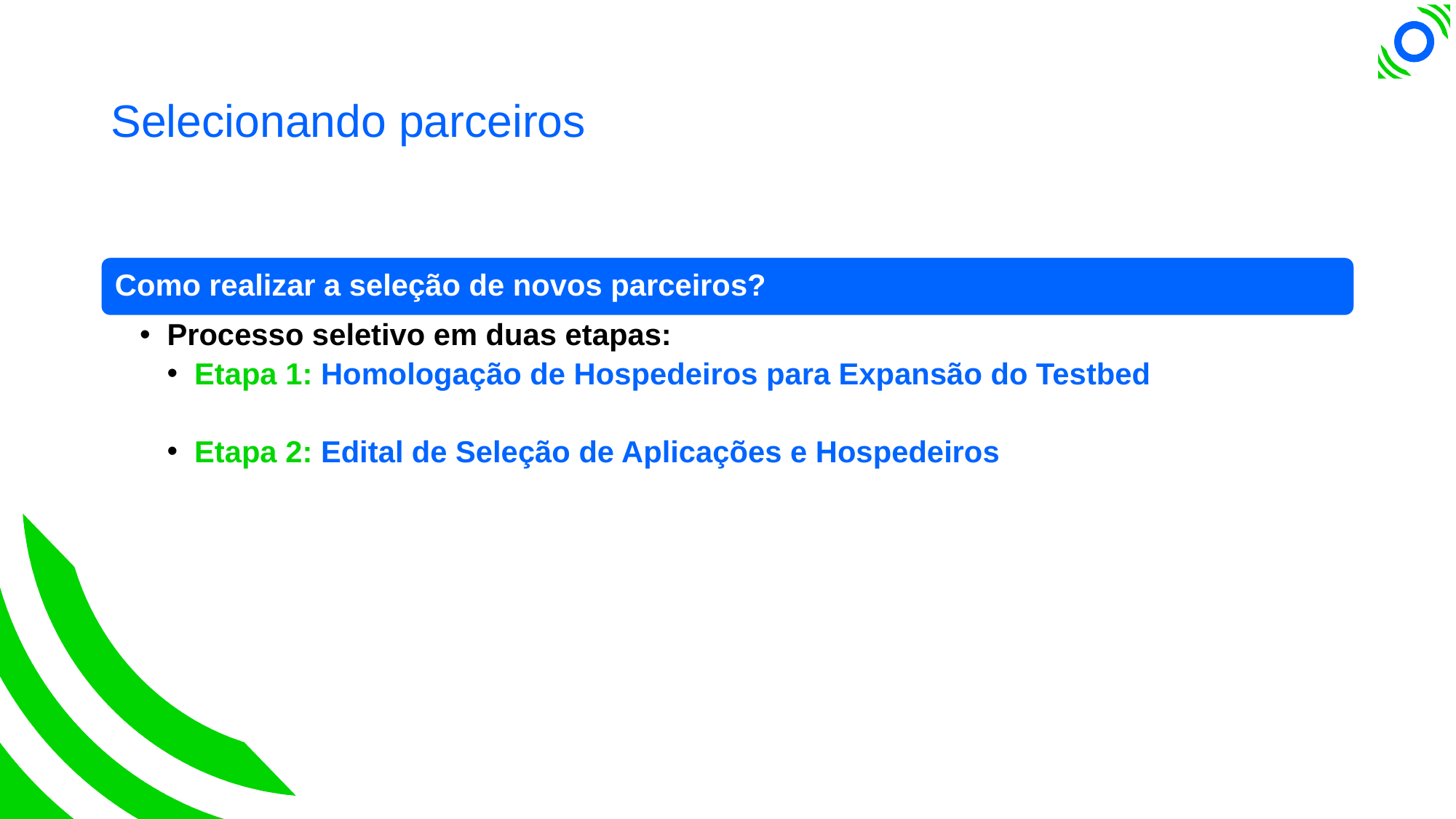

# Selecionando parceiros
Como realizar a seleção de novos parceiros?
Processo seletivo em duas etapas:
Etapa 1: Homologação de Hospedeiros para Expansão do Testbed

Etapa 2: Edital de Seleção de Aplicações e Hospedeiros